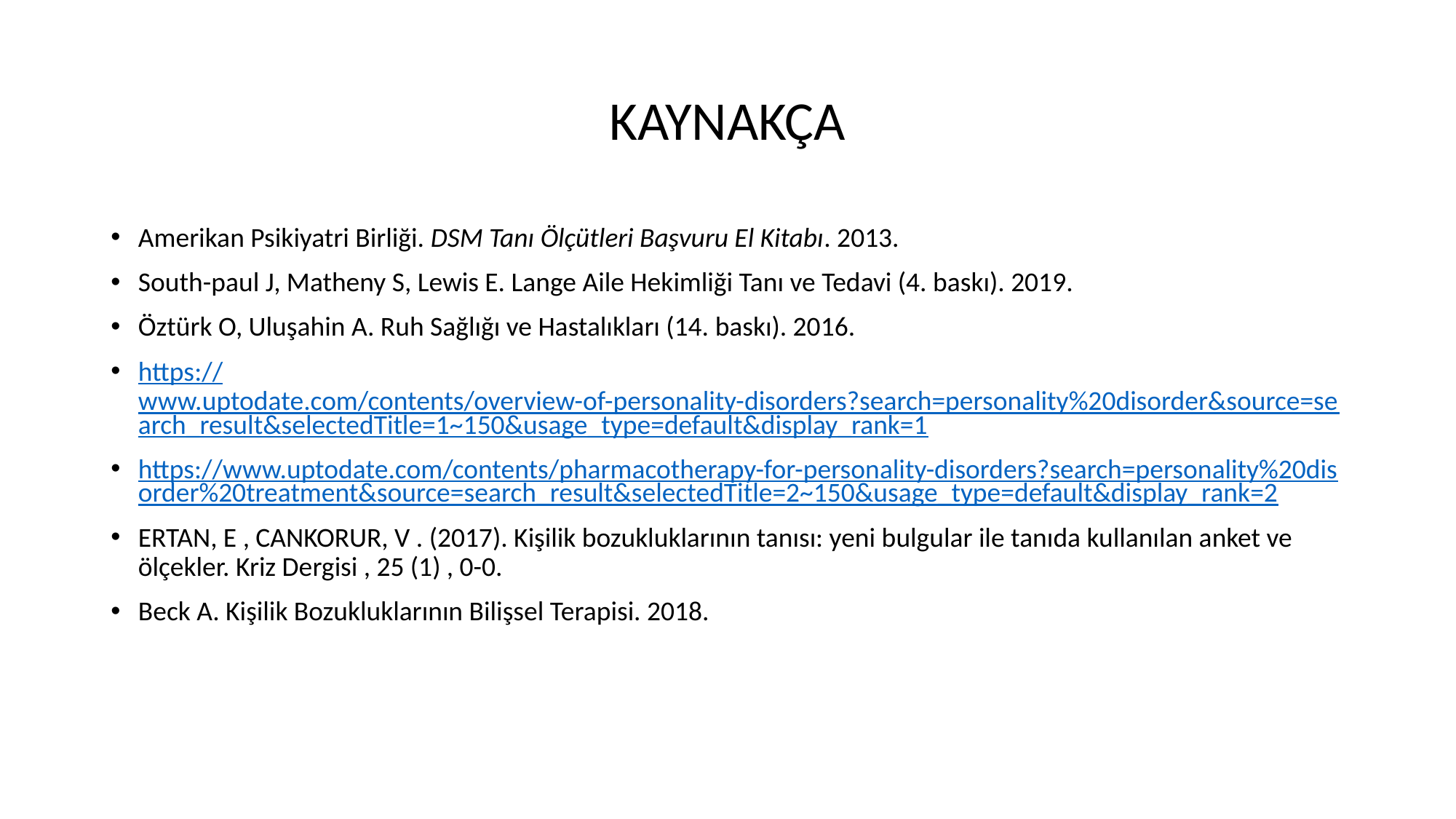

# KAYNAKÇA
Amerikan Psikiyatri Birliği. DSM Tanı Ölçütleri Başvuru El Kitabı. 2013.
South-paul J, Matheny S, Lewis E. Lange Aile Hekimliği Tanı ve Tedavi (4. baskı). 2019.
Öztürk O, Uluşahin A. Ruh Sağlığı ve Hastalıkları (14. baskı). 2016.
https://www.uptodate.com/contents/overview-of-personality-disorders?search=personality%20disorder&source=search_result&selectedTitle=1~150&usage_type=default&display_rank=1
https://www.uptodate.com/contents/pharmacotherapy-for-personality-disorders?search=personality%20disorder%20treatment&source=search_result&selectedTitle=2~150&usage_type=default&display_rank=2
ERTAN, E , CANKORUR, V . (2017). Kişilik bozukluklarının tanısı: yeni bulgular ile tanıda kullanılan anket ve ölçekler. Kriz Dergisi , 25 (1) , 0-0.
Beck A. Kişilik Bozukluklarının Bilişsel Terapisi. 2018.